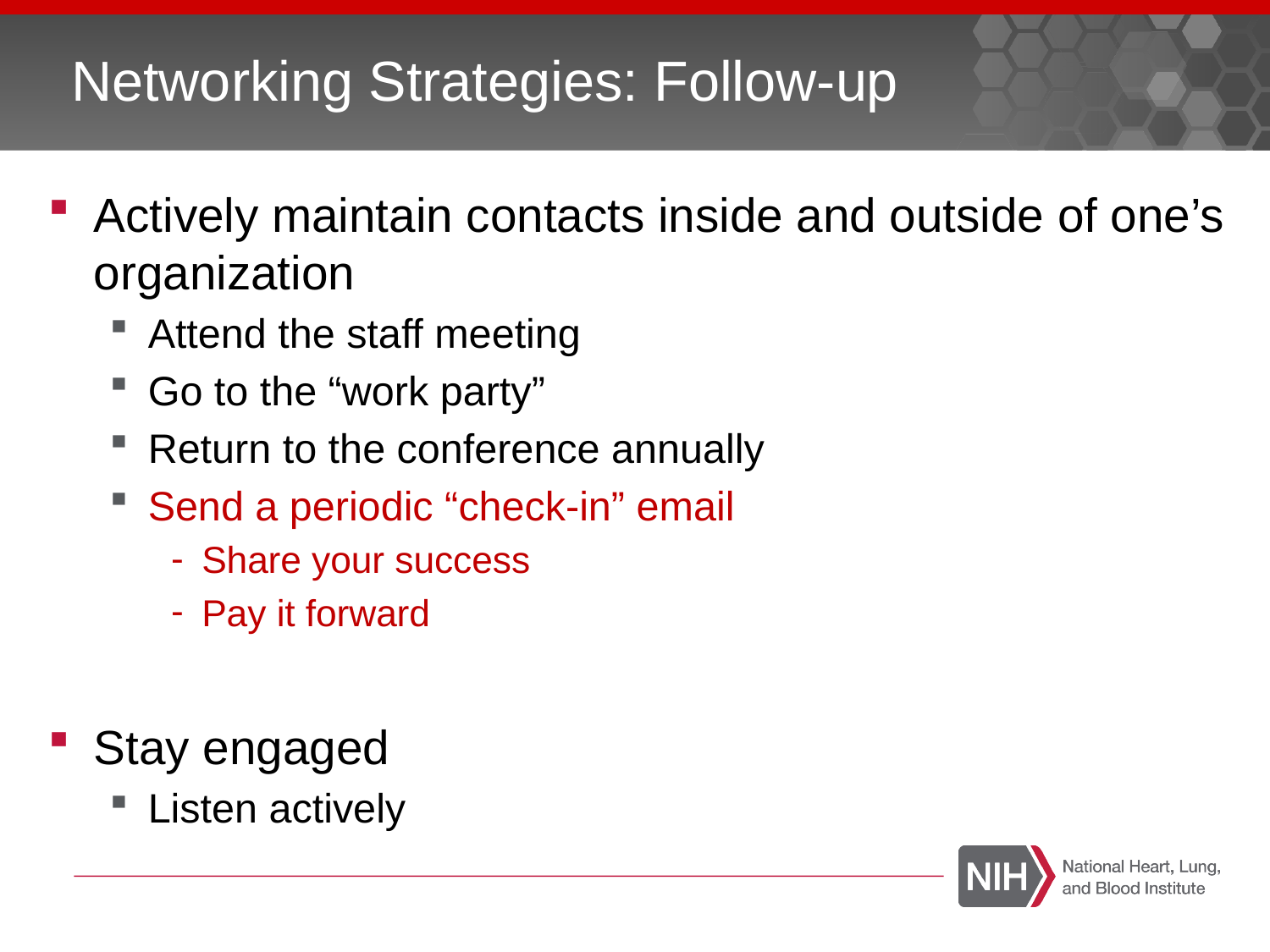

# Networking Strategies: Follow-up
Actively maintain contacts inside and outside of one’s organization
Attend the staff meeting
Go to the “work party”
Return to the conference annually
Send a periodic “check-in” email
Share your success
Pay it forward

Stay engaged
Listen actively